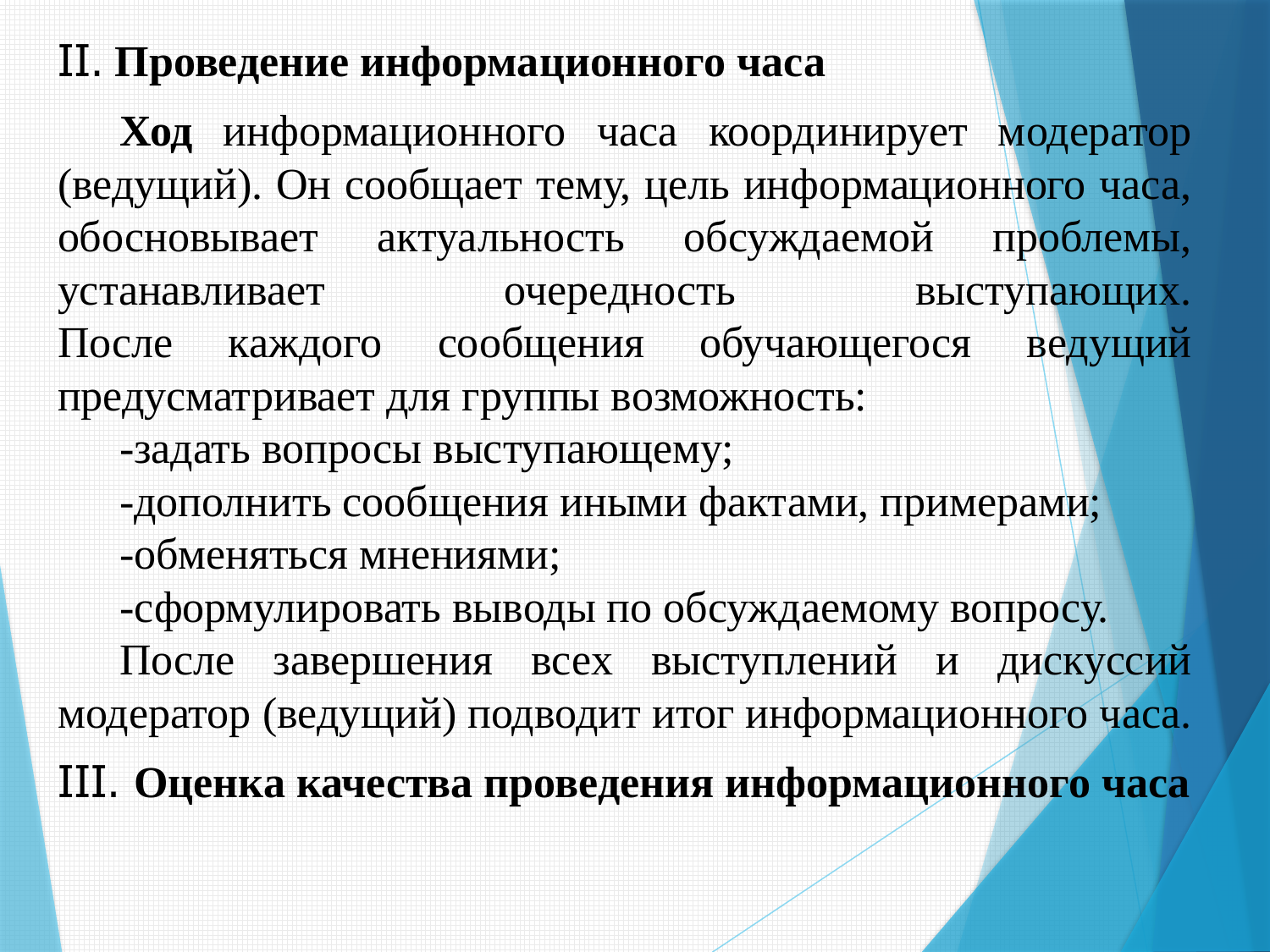

II. Проведение информационного часа

Ход информационного часа координирует модератор (ведущий). Он сообщает тему, цель информационного часа, обосновывает актуальность обсуждаемой проблемы, устанавливает очередность выступающих.
После каждого сообщения обучающегося ведущий предусматривает для группы возможность:
-задать вопросы выступающему;
-дополнить сообщения иными фактами, примерами;
-обменяться мнениями;
-сформулировать выводы по обсуждаемому вопросу.
После завершения всех выступлений и дискуссий модератор (ведущий) подводит итог информационного часа.

III. Оценка качества проведения информационного часа